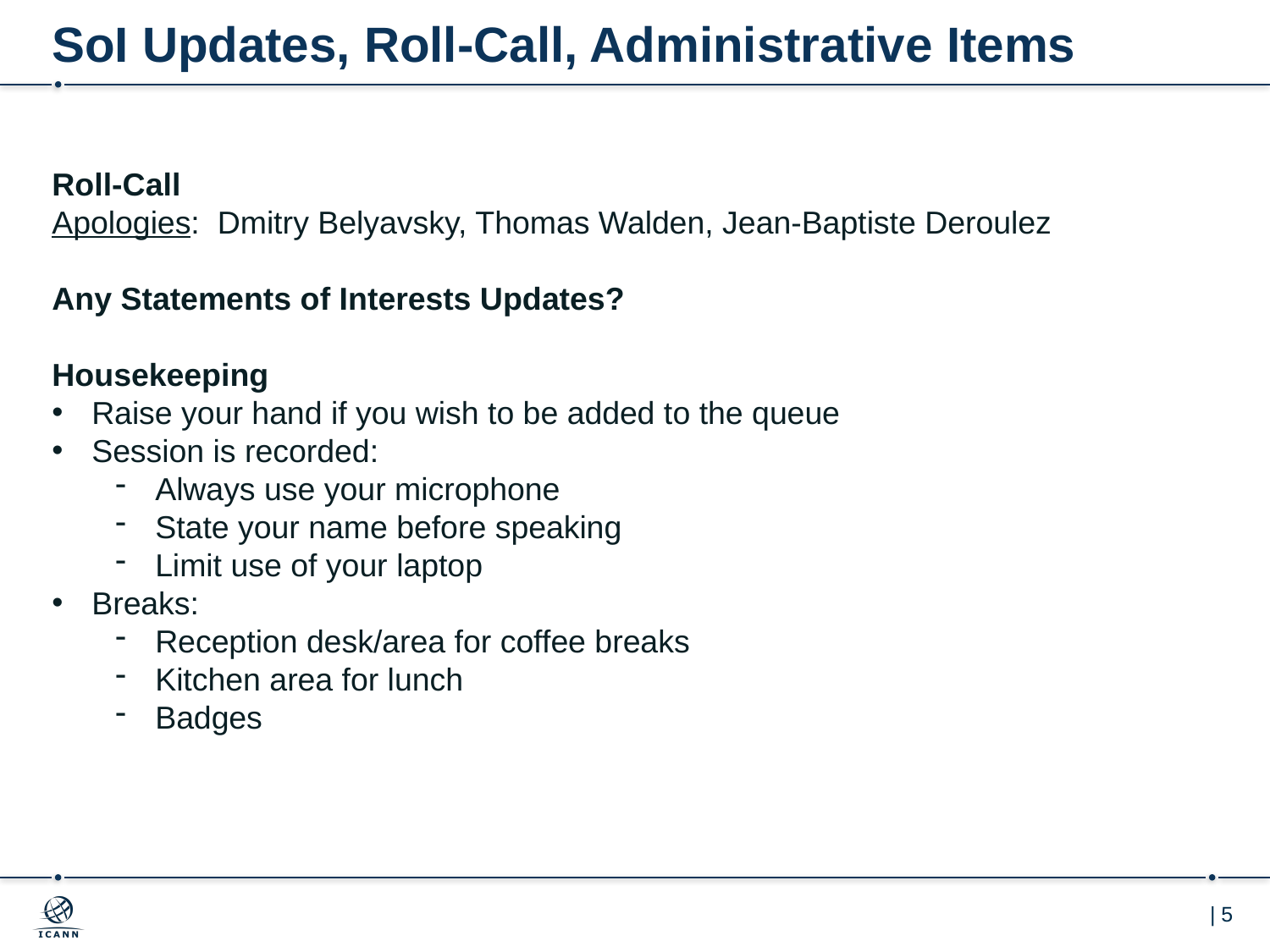

# SoI Updates, Roll-Call, Administrative Items
Roll-Call
Apologies:  Dmitry Belyavsky, Thomas Walden, Jean-Baptiste Deroulez

Any Statements of Interests Updates?

Housekeeping
Raise your hand if you wish to be added to the queue
Session is recorded:
Always use your microphone
State your name before speaking
Limit use of your laptop
Breaks:
Reception desk/area for coffee breaks
Kitchen area for lunch
Badges